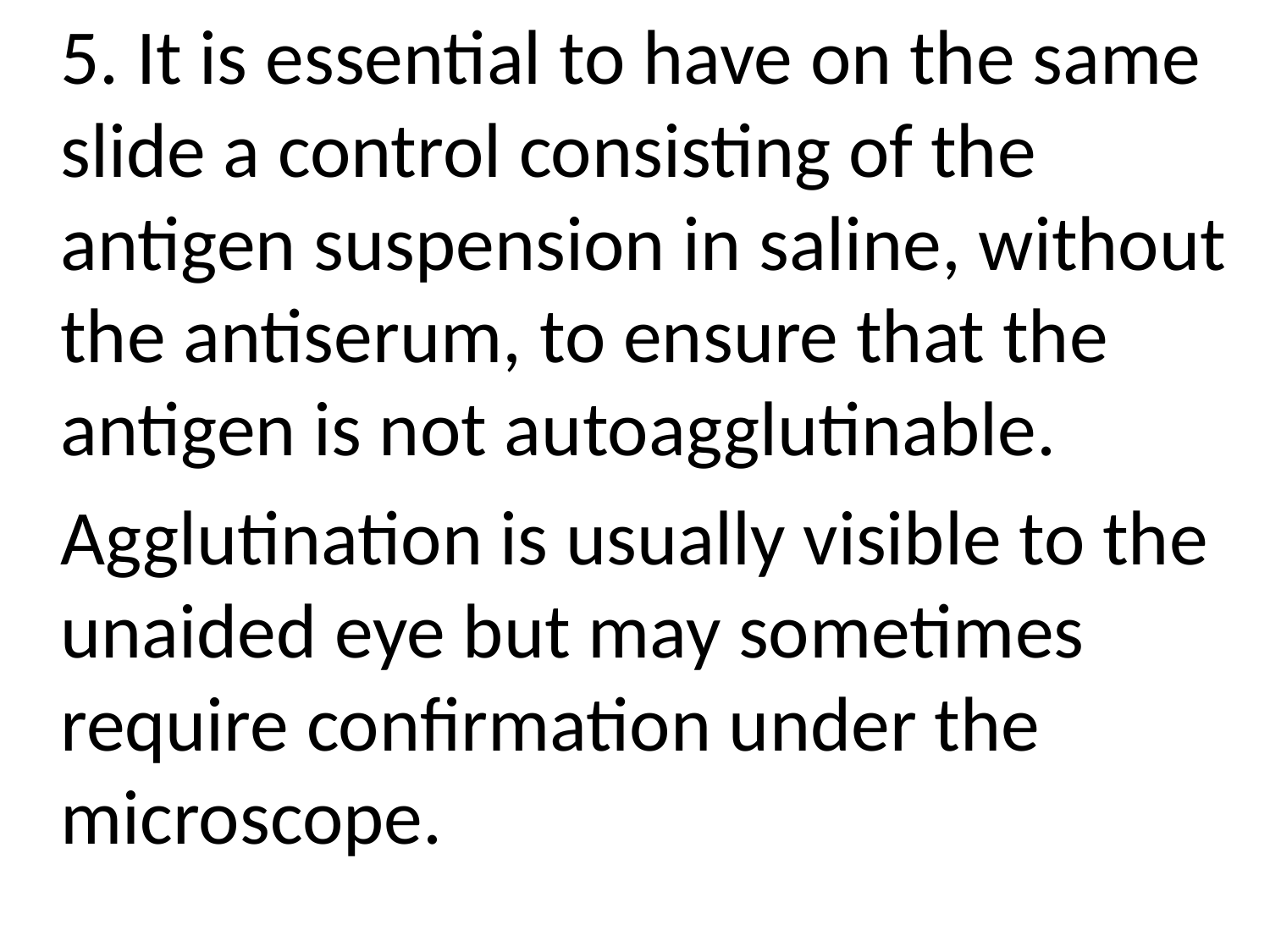

5. It is essential to have on the same slide a control consisting of the antigen suspension in saline, without the antiserum, to ensure that the antigen is not autoagglutinable.
	Agglutination is usually visible to the unaided eye but may sometimes require confirmation under the microscope.